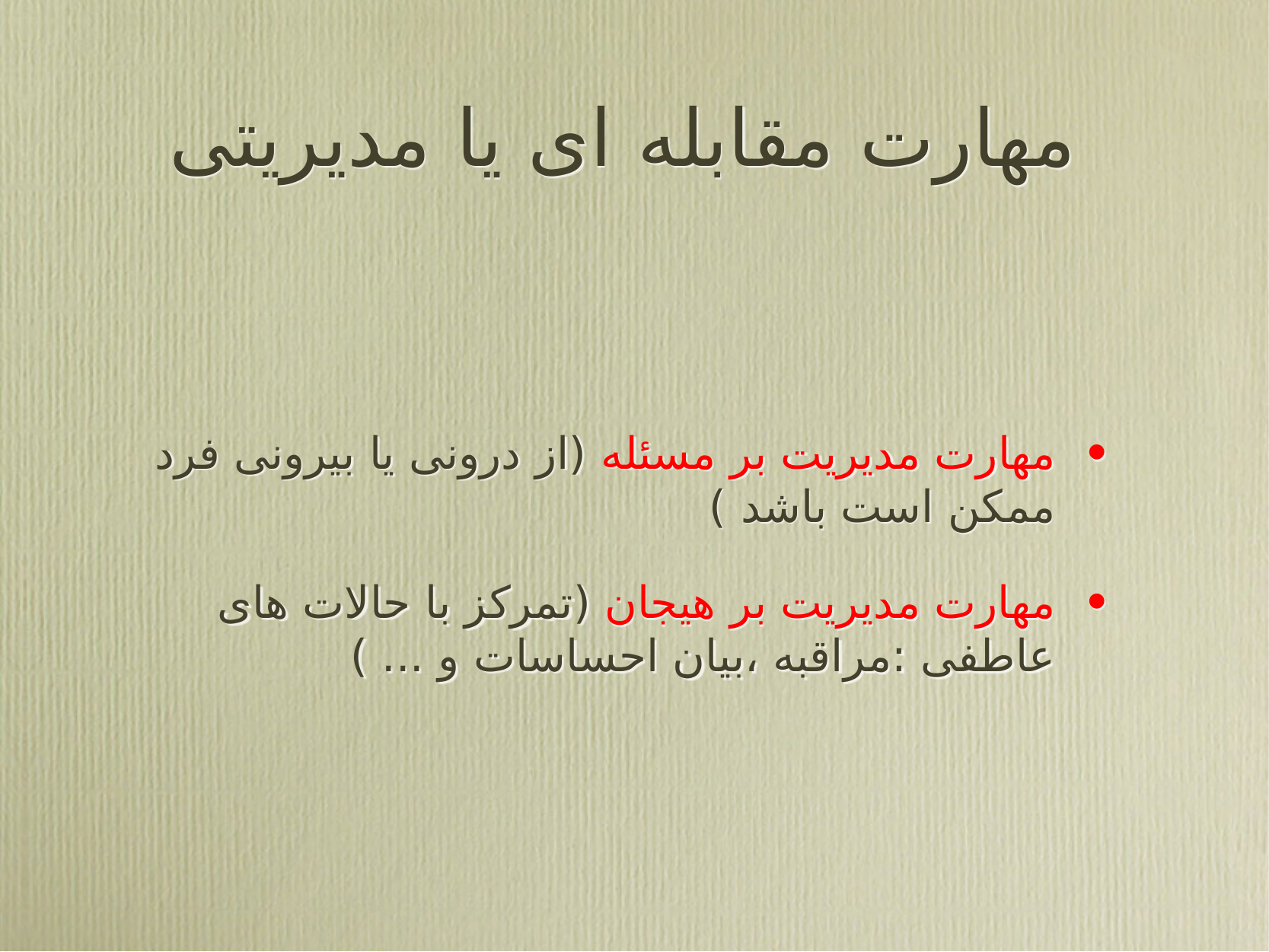

# مهارت مقابله ای یا مدیریتی
مهارت مدیریت بر مسئله (از درونی یا بیرونی فرد  ممکن است باشد )
مهارت مدیریت بر هیجان (تمرکز با حالات های عاطفی :مراقبه ،بیان احساسات و ... )